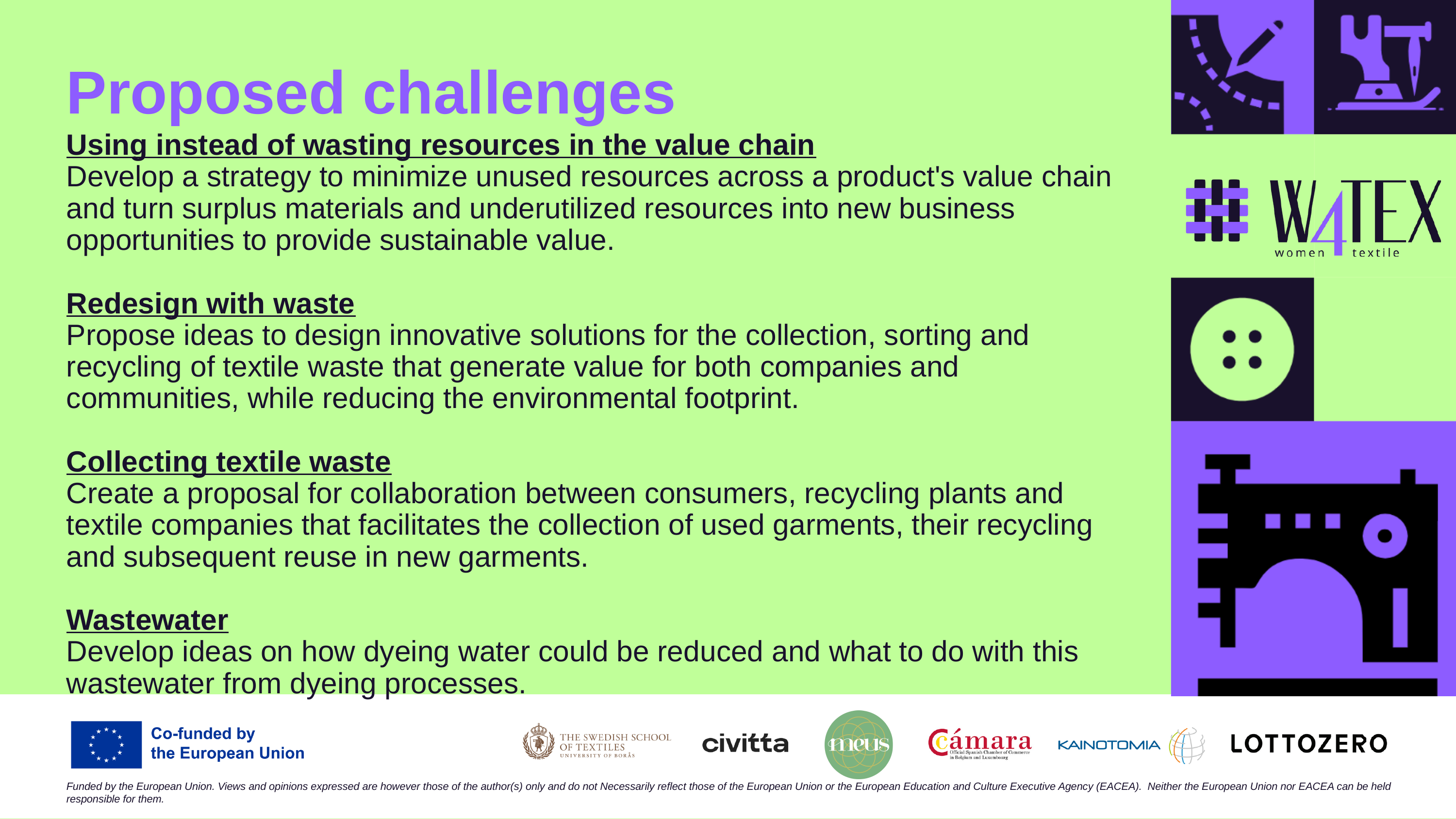

Proposed challenges
Using instead of wasting resources in the value chain
Develop a strategy to minimize unused resources across a product's value chain and turn surplus materials and underutilized resources into new business opportunities to provide sustainable value.

Redesign with waste
Propose ideas to design innovative solutions for the collection, sorting and recycling of textile waste that generate value for both companies and communities, while reducing the environmental footprint.

Collecting textile waste
Create a proposal for collaboration between consumers, recycling plants and textile companies that facilitates the collection of used garments, their recycling and subsequent reuse in new garments.

Wastewater
Develop ideas on how dyeing water could be reduced and what to do with this wastewater from dyeing processes.

Funded by the European Union. Views and opinions expressed are however those of the author(s) only and do not Necessarily reflect those of the European Union or the European Education and Culture Executive Agency (EACEA).  Neither the European Union nor EACEA can be held responsible for them.